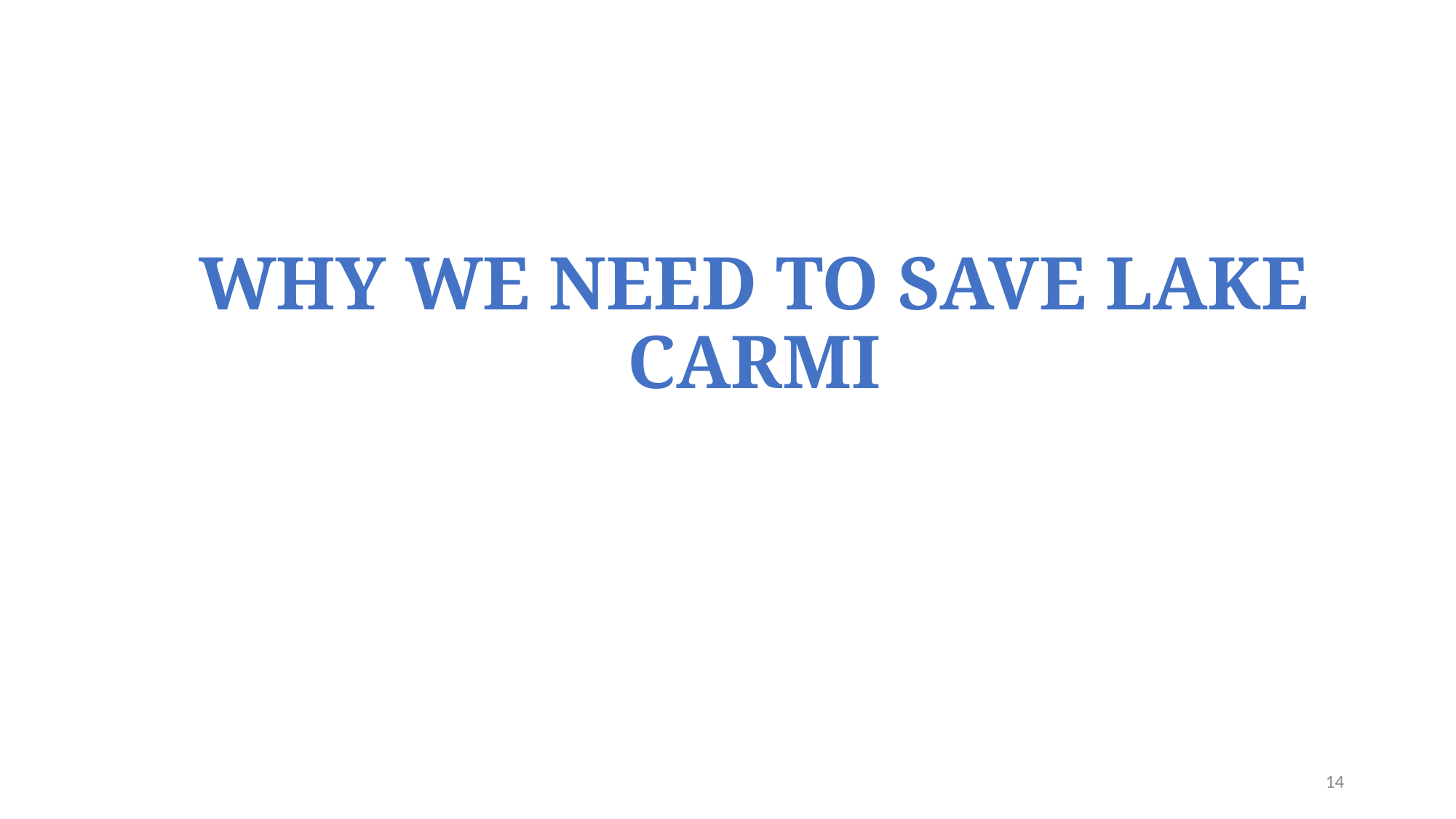

# WHY WE NEED TO SAVE LAKE CARMI

14